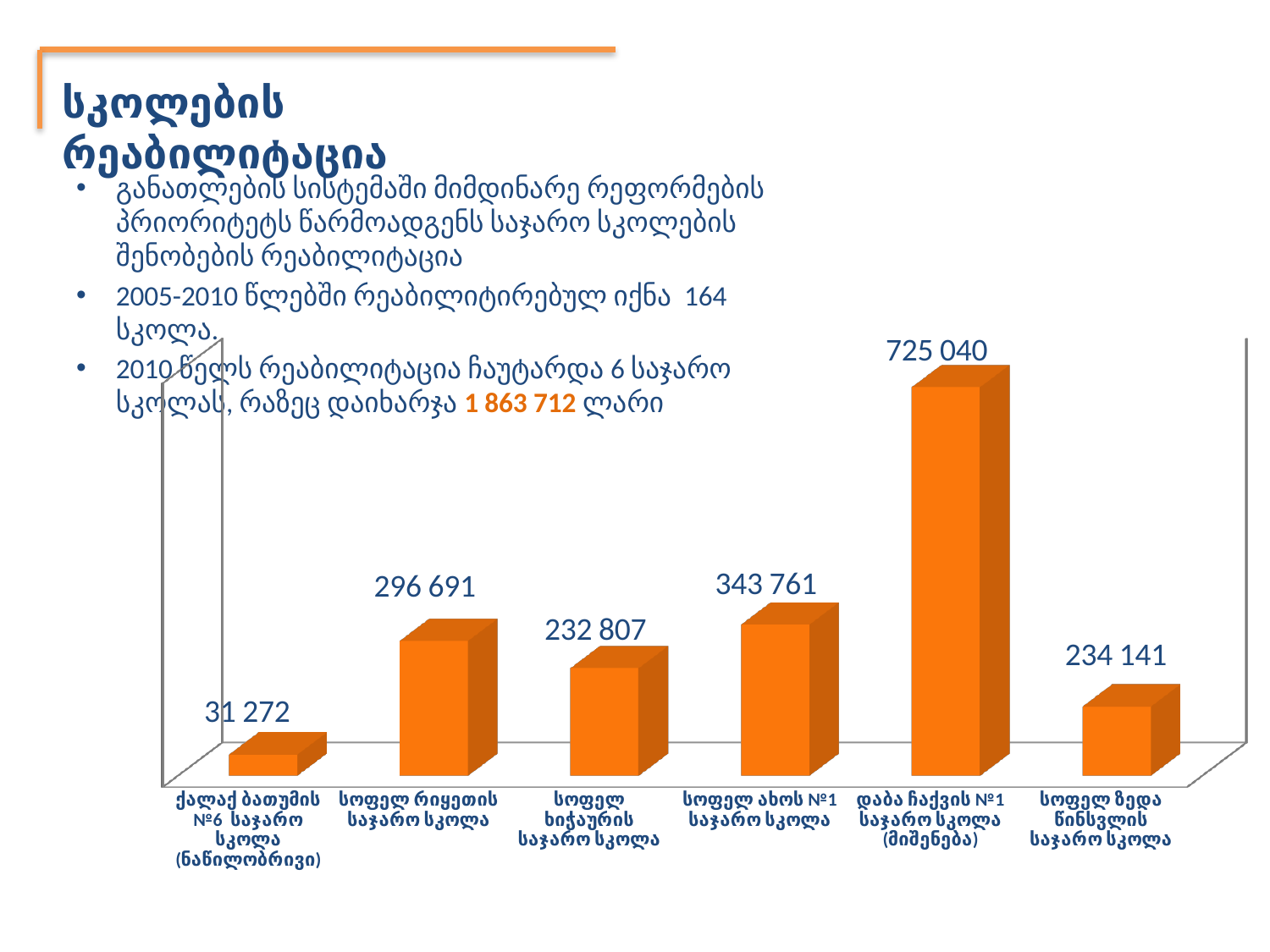

სკოლების   რეაბილიტაცია

განათლების სისტემაში მიმდინარე რეფორმების პრიორიტეტს წარმოადგენს საჯარო სკოლების შენობების რეაბილიტაცია
2005-2010 წლებში რეაბილიტირებულ იქნა  164 სკოლა.
2010 წელს რეაბილიტაცია ჩაუტარდა 6 საჯარო სკოლას, რაზეც დაიხარჯა 1 863 712 ლარი

[unsupported chart]